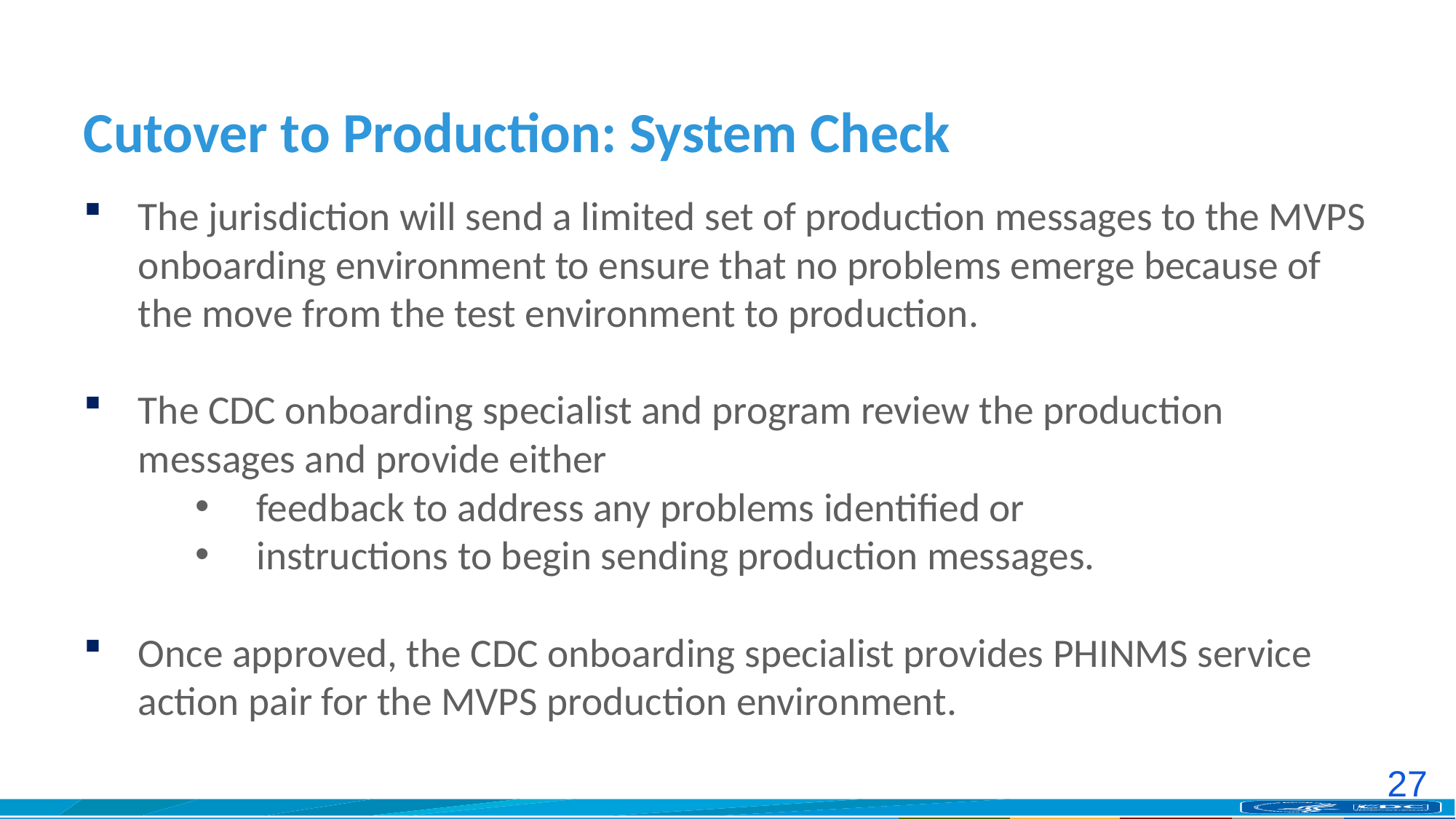

# Cutover to Production: System Check
The jurisdiction will send a limited set of production messages to the MVPS onboarding environment to ensure that no problems emerge because of the move from the test environment to production.

The CDC onboarding specialist and program review the production messages and provide either
feedback to address any problems identified or
instructions to begin sending production messages.

Once approved, the CDC onboarding specialist provides PHINMS service action pair for the MVPS production environment.